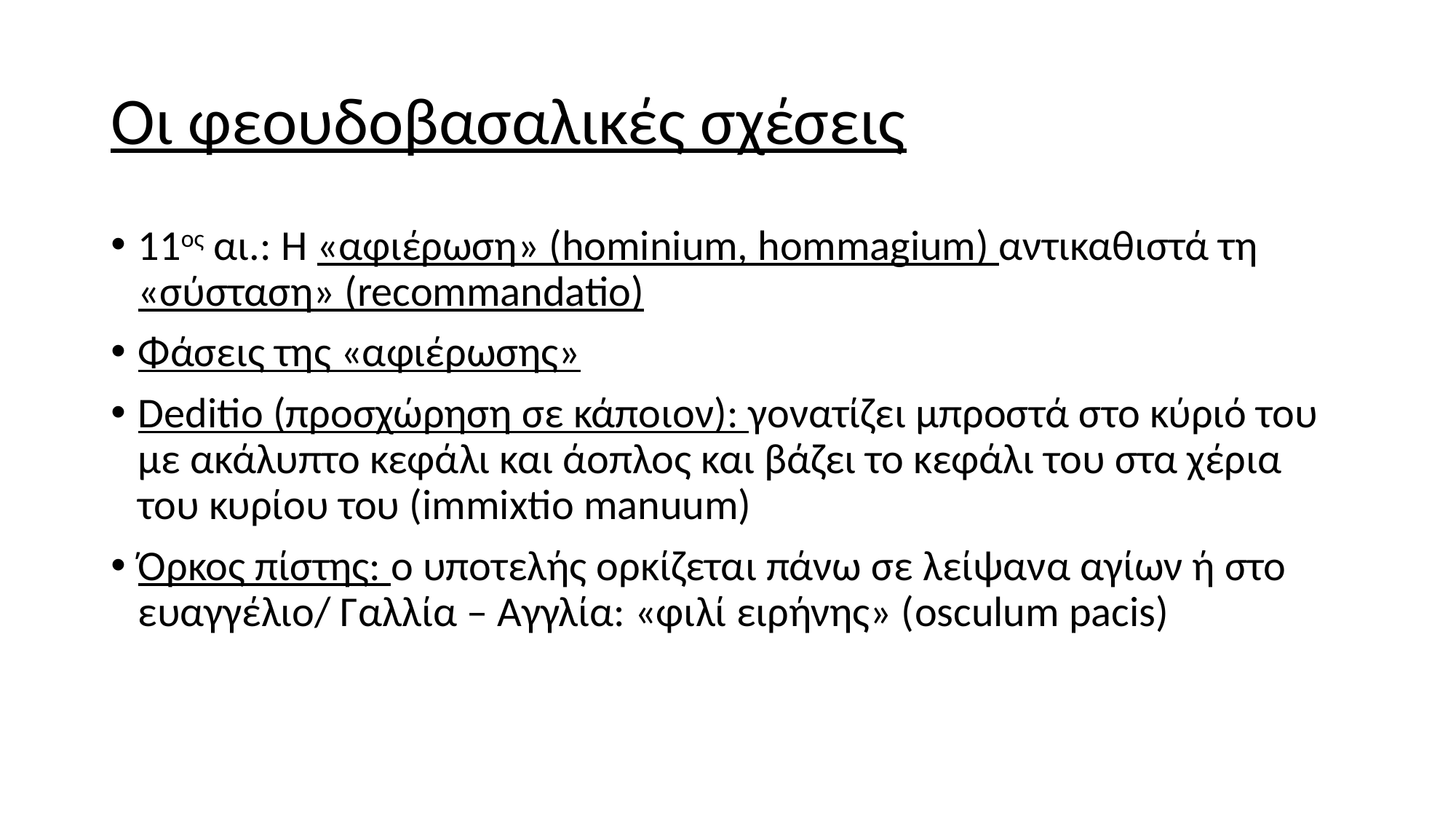

# Οι φεουδοβασαλικές σχέσεις
11ος αι.: Η «αφιέρωση» (hominium, hommagium) αντικαθιστά τη «σύσταση» (recommandatio)
Φάσεις της «αφιέρωσης»
Deditio (προσχώρηση σε κάποιον): γονατίζει μπροστά στο κύριό του με ακάλυπτο κεφάλι και άοπλος και βάζει το κεφάλι του στα χέρια του κυρίου του (immixtio manuum)
Όρκος πίστης: ο υποτελής ορκίζεται πάνω σε λείψανα αγίων ή στο ευαγγέλιο/ Γαλλία – Αγγλία: «φιλί ειρήνης» (osculum pacis)